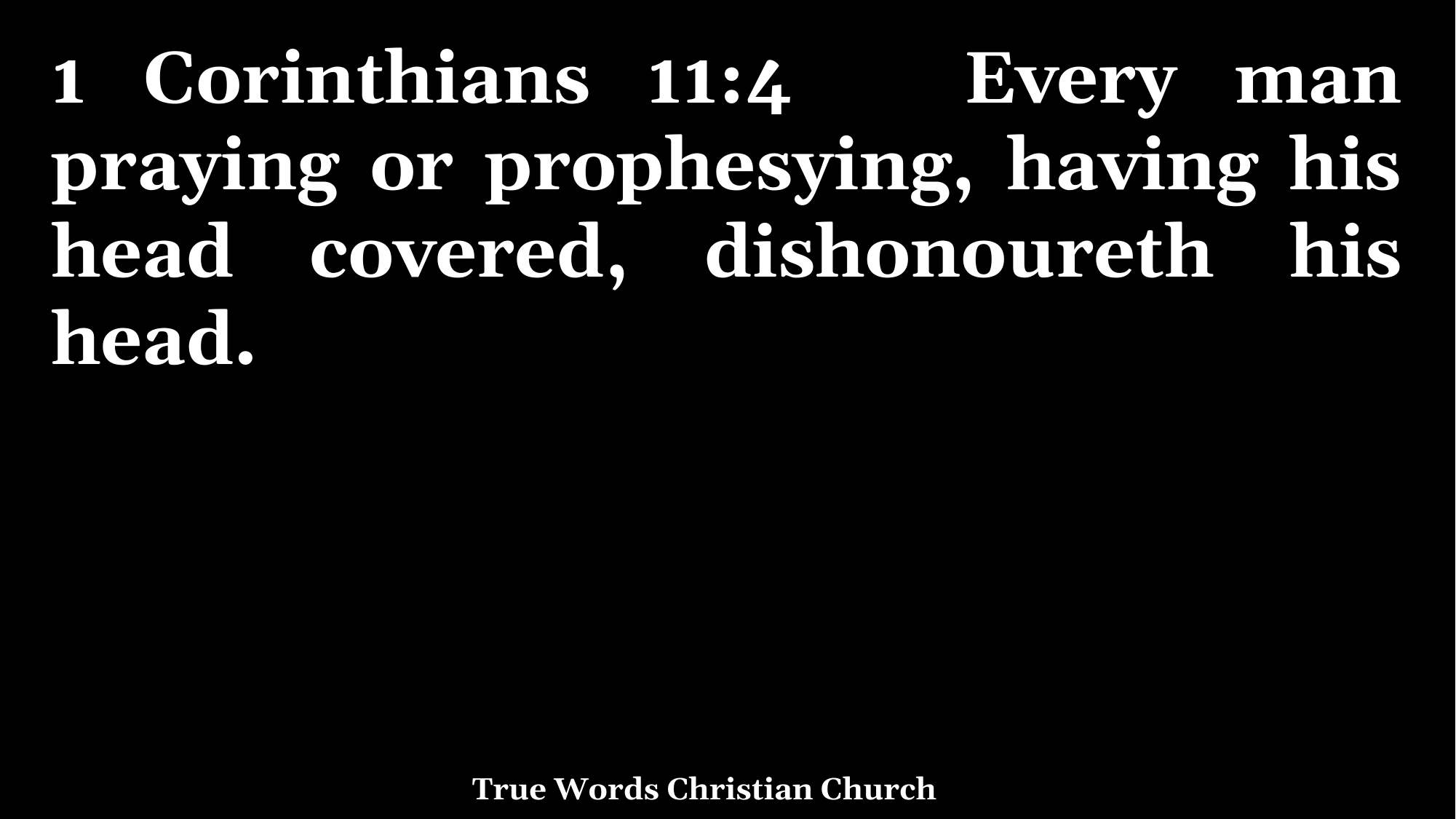

1 Corinthians 11:4   Every man praying or prophesying, having his head covered, dishonoureth his head.
True Words Christian Church